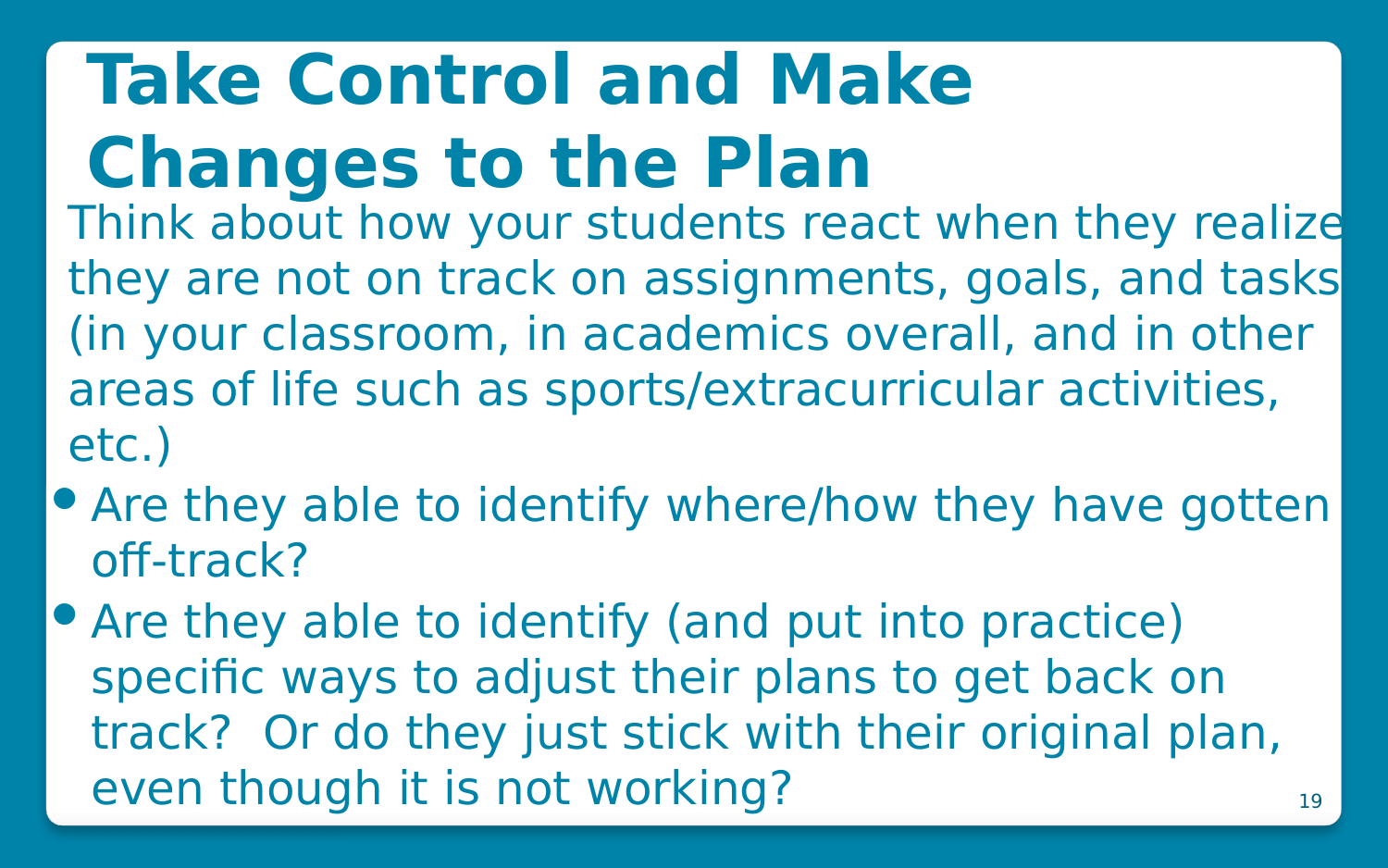

# Take Control and Make Changes to the Plan
Think about how your students react when they realize they are not on track on assignments, goals, and tasks (in your classroom, in academics overall, and in other areas of life such as sports/extracurricular activities, etc.)
Are they able to identify where/how they have gotten off-track?
Are they able to identify (and put into practice) specific ways to adjust their plans to get back on track?  Or do they just stick with their original plan, even though it is not working?

19